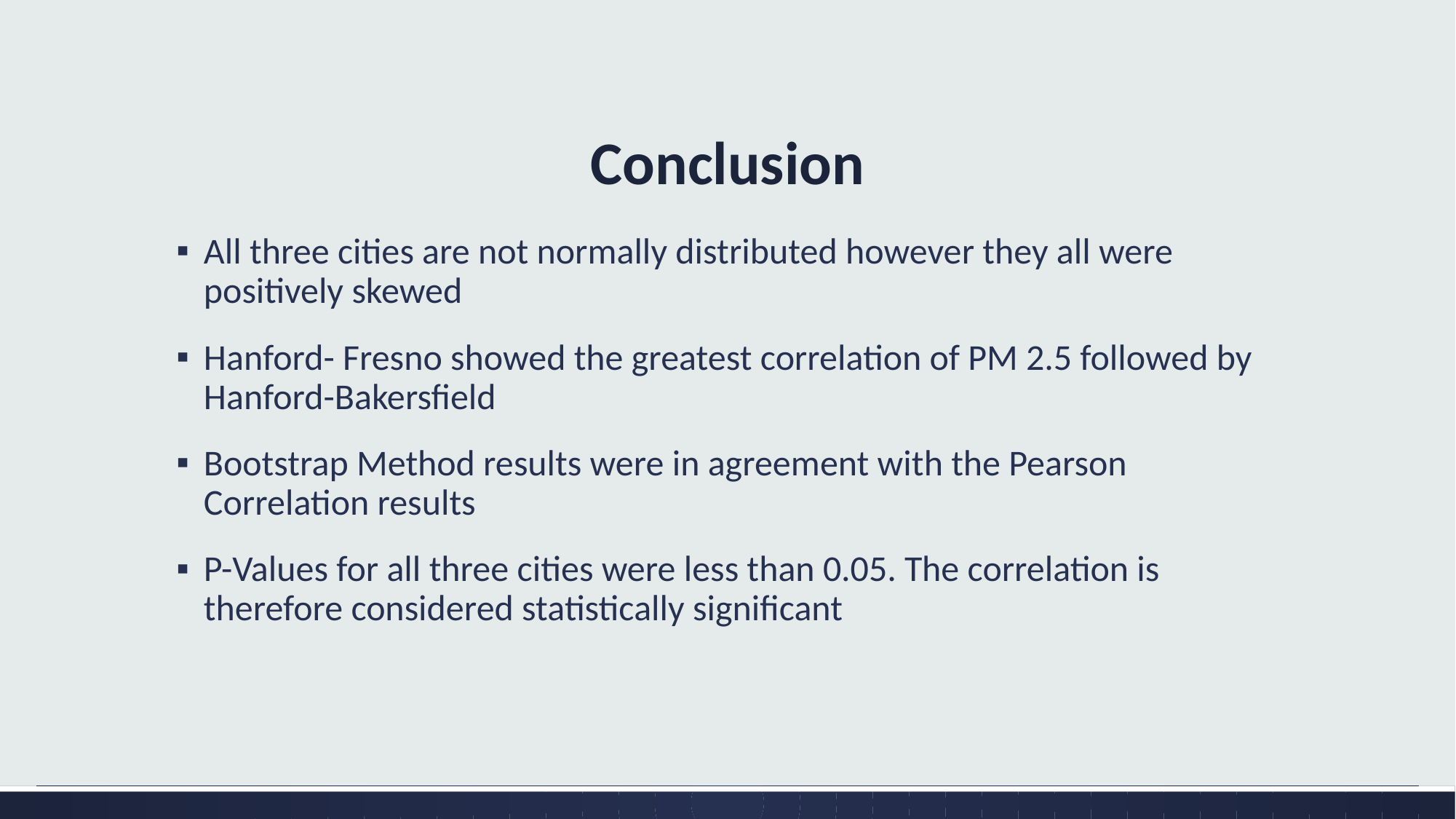

# Conclusion
All three cities are not normally distributed however they all were positively skewed
Hanford- Fresno showed the greatest correlation of PM 2.5 followed by Hanford-Bakersfield
Bootstrap Method results were in agreement with the Pearson Correlation results
P-Values for all three cities were less than 0.05. The correlation is therefore considered statistically significant